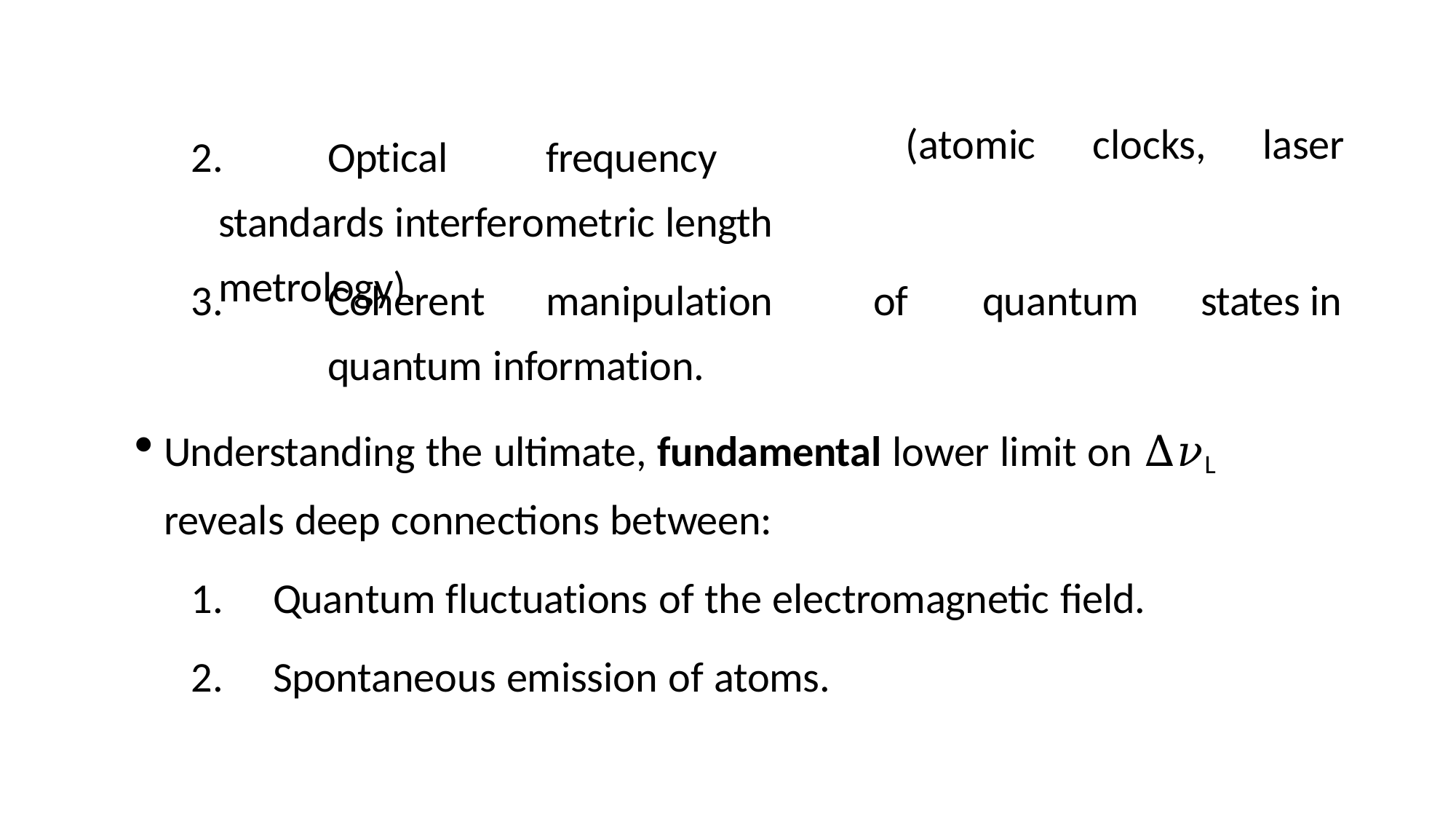

2.	Optical	frequency	standards interferometric length metrology).
(atomic
clocks,
laser
3.	Coherent	manipulation	of	quantum	states	in	quantum information.
Understanding the ultimate, fundamental lower limit on Δ𝜈L  reveals deep connections between:
Quantum fluctuations of the electromagnetic field.
Spontaneous emission of atoms.